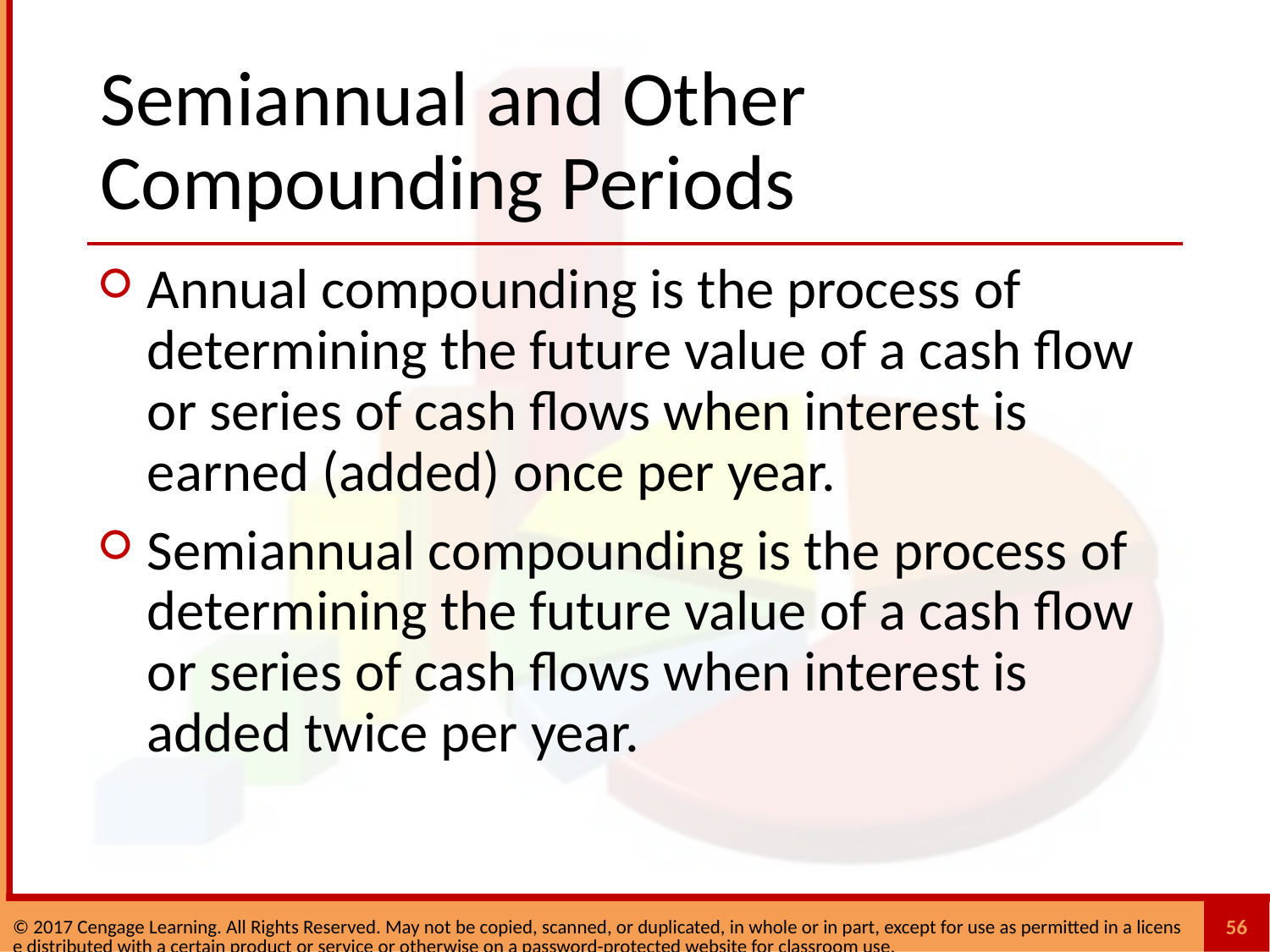

# Semiannual and Other Compounding Periods
Annual compounding is the process of determining the future value of a cash flow or series of cash flows when interest is earned (added) once per year.
Semiannual compounding is the process of determining the future value of a cash flow or series of cash flows when interest is added twice per year.

56
© 2017 Cengage Learning. All Rights Reserved. May not be copied, scanned, or duplicated, in whole or in part, except for use as permitted in a license distributed with a certain product or service or otherwise on a password-protected website for classroom use.